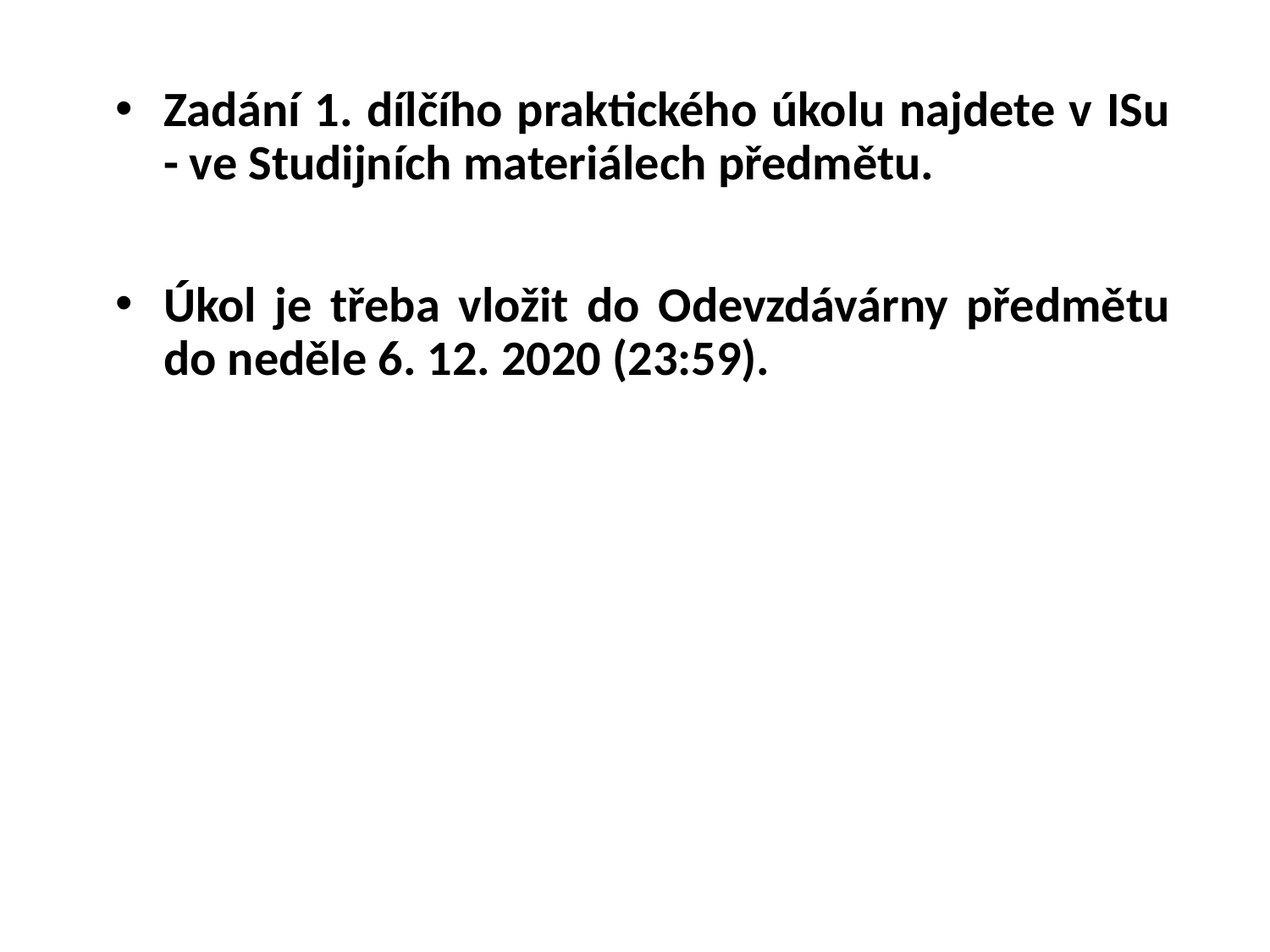

Zadání 1. dílčího praktického úkolu najdete v ISu - ve Studijních materiálech předmětu.

Úkol je třeba vložit do Odevzdávárny předmětu do neděle 6. 12. 2020 (23:59).